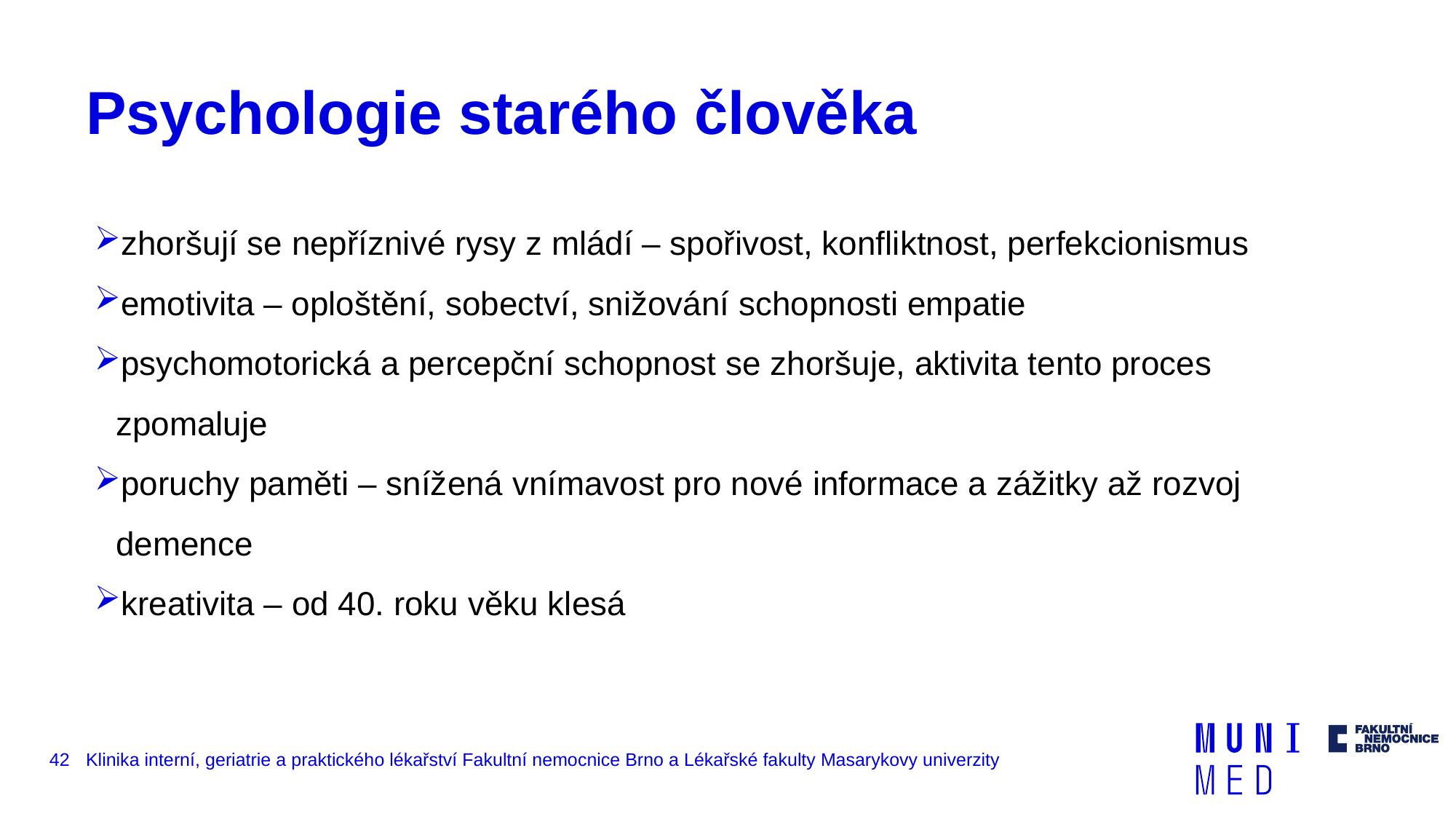

# Psychologie starého člověka
zhoršují se nepříznivé rysy z mládí – spořivost, konfliktnost, perfekcionismus
emotivita – oploštění, sobectví, snižování schopnosti empatie
psychomotorická a percepční schopnost se zhoršuje, aktivita tento proces zpomaluje
poruchy paměti – snížená vnímavost pro nové informace a zážitky až rozvoj demence
kreativita – od 40. roku věku klesá
42
Klinika interní, geriatrie a praktického lékařství Fakultní nemocnice Brno a Lékařské fakulty Masarykovy univerzity